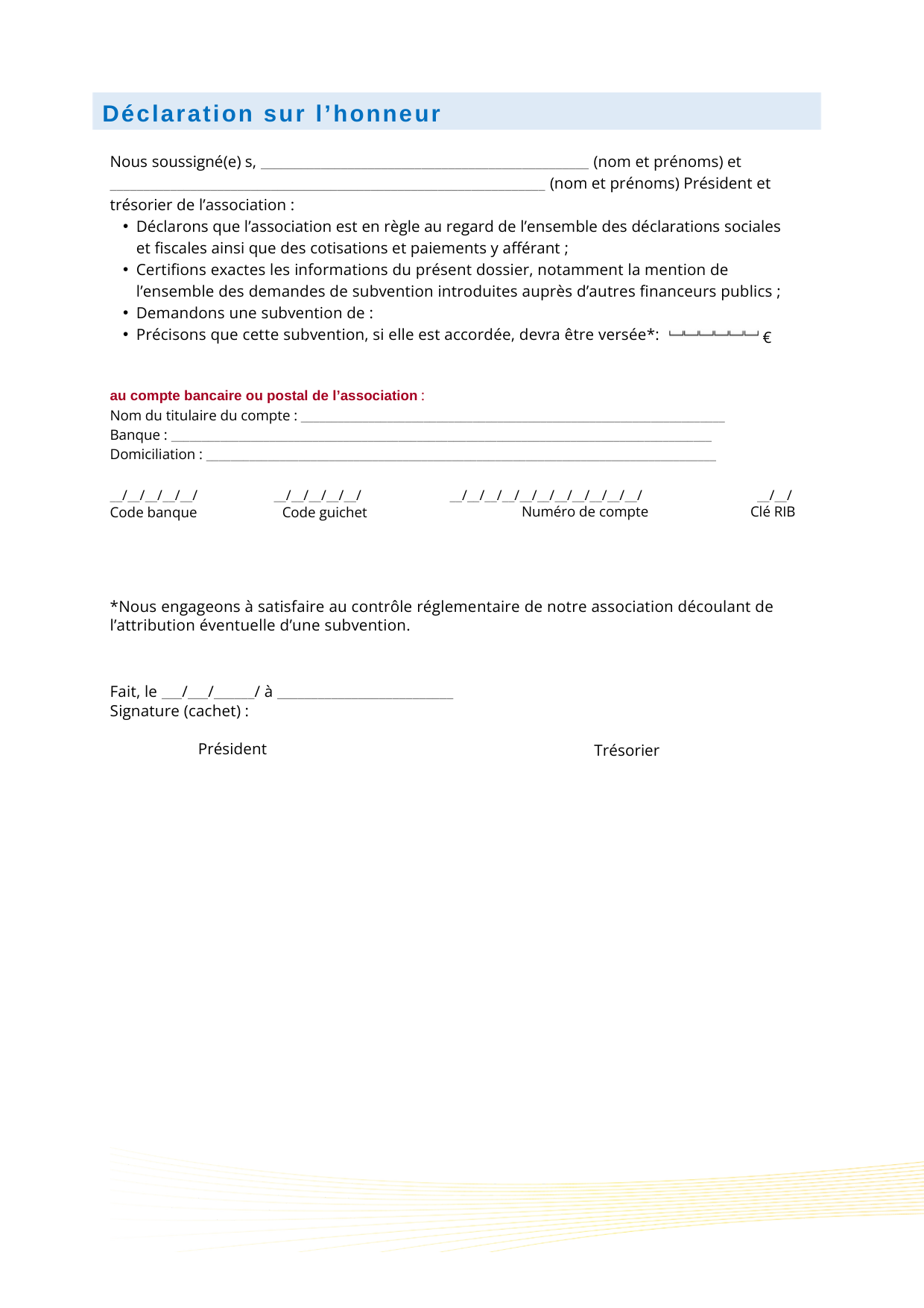

Déclaration sur l’honneur
Nous soussigné(e) s, _________________________________________________ (nom et prénoms) et  _________________________________________________________________ (nom et prénoms) Président et trésorier de l’association :
Déclarons que l’association est en règle au regard de l’ensemble des déclarations sociales et fiscales ainsi que des cotisations et paiements y afférant ;
Certifions exactes les informations du présent dossier, notamment la mention de l’ensemble des demandes de subvention introduites auprès d’autres financeurs publics ;
Demandons une subvention de :
Précisons que cette subvention, si elle est accordée, devra être versée*:
 €

au compte bancaire ou postal de l’association :
Nom du titulaire du compte : _____________________________________________________________________
Banque : ________________________________________________________________________________________ Domiciliation : ___________________________________________________________________________________
__/__/__/__/__/__/__/__/__/__/__/
__/__/
__/__/__/__/__/
__/__/__/__/__/ Code banque
Numéro de compte
Clé RIB
Code guichet
*Nous engageons à satisfaire au contrôle réglementaire de notre association découlant de l’attribution éventuelle d’une subvention.
Fait, le ___/___/______/ à __________________________ Signature (cachet) :
Trésorier
Président